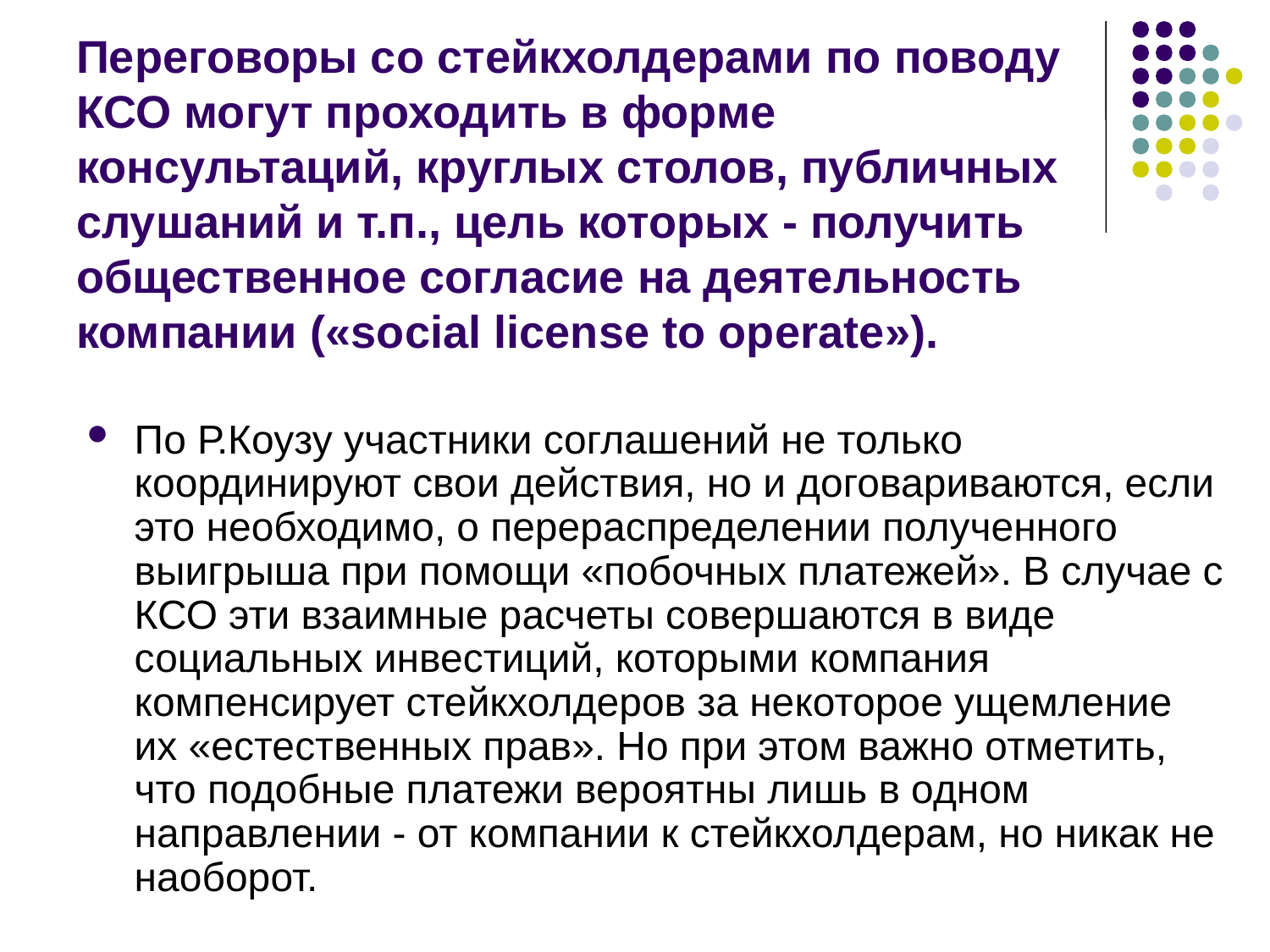

# Переговоры со стейкхолдерами по поводу КСО могут проходить в форме консультаций, круглых столов, публичных слушаний и т.п., цель которых - получить общественное согласие на деятельность компании («social license to operate»).
По Р.Коузу участники соглашений не только координируют свои действия, но и договариваются, если это необходимо, о перераспределении полученного выигрыша при помощи «побочных платежей». В случае с КСО эти взаимные расчеты совершаются в виде социальных инвестиций, которыми компания компенсирует стейкхолдеров за некоторое ущемление их «естественных прав». Но при этом важно отметить, что подобные платежи вероятны лишь в одном направлении - от компании к стейкхолдерам, но никак не наоборот.